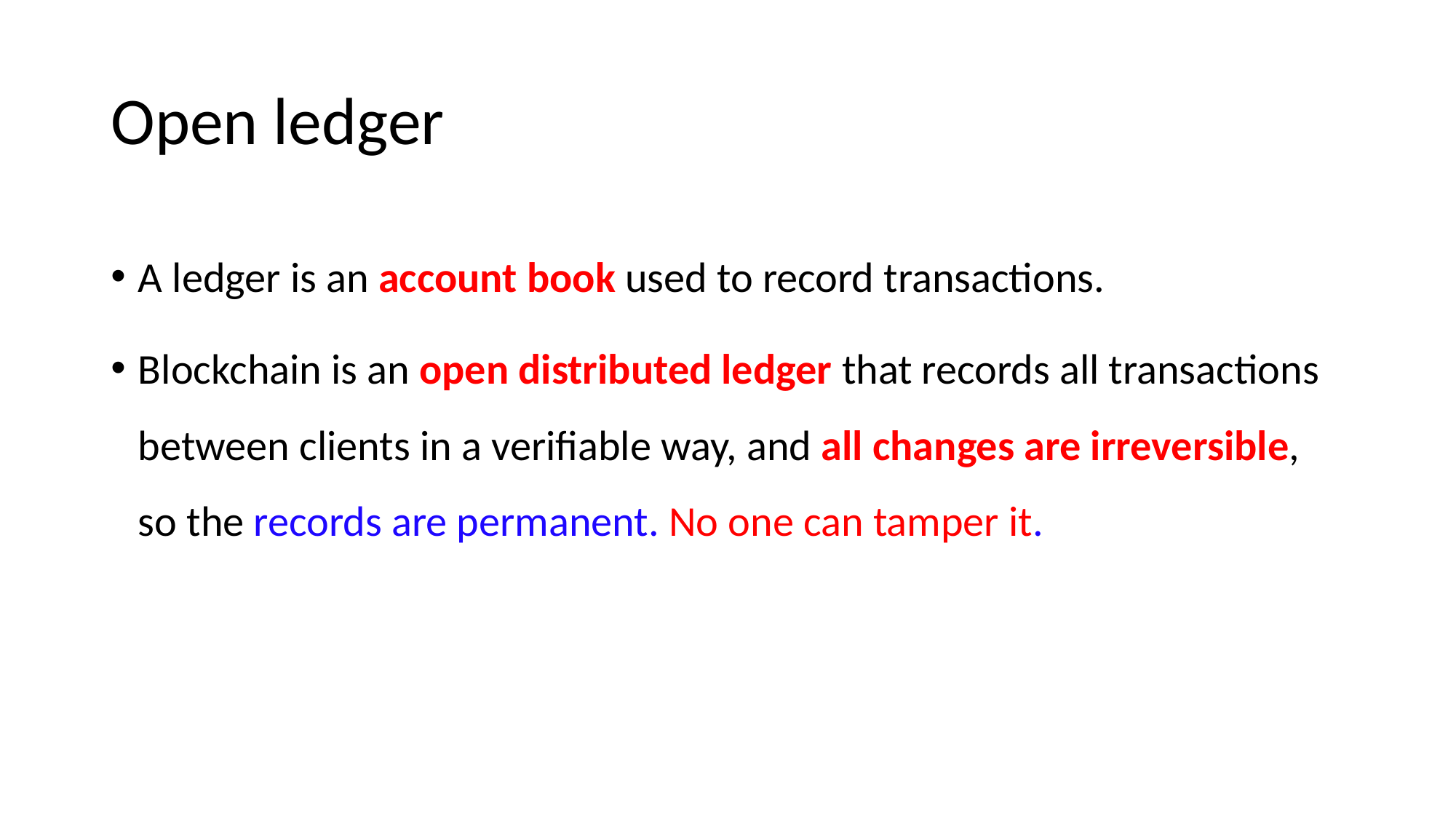

# Open ledger
A ledger is an account book used to record transactions.
Blockchain is an open distributed ledger that records all transactions between clients in a verifiable way, and all changes are irreversible, so the records are permanent. No one can tamper it.